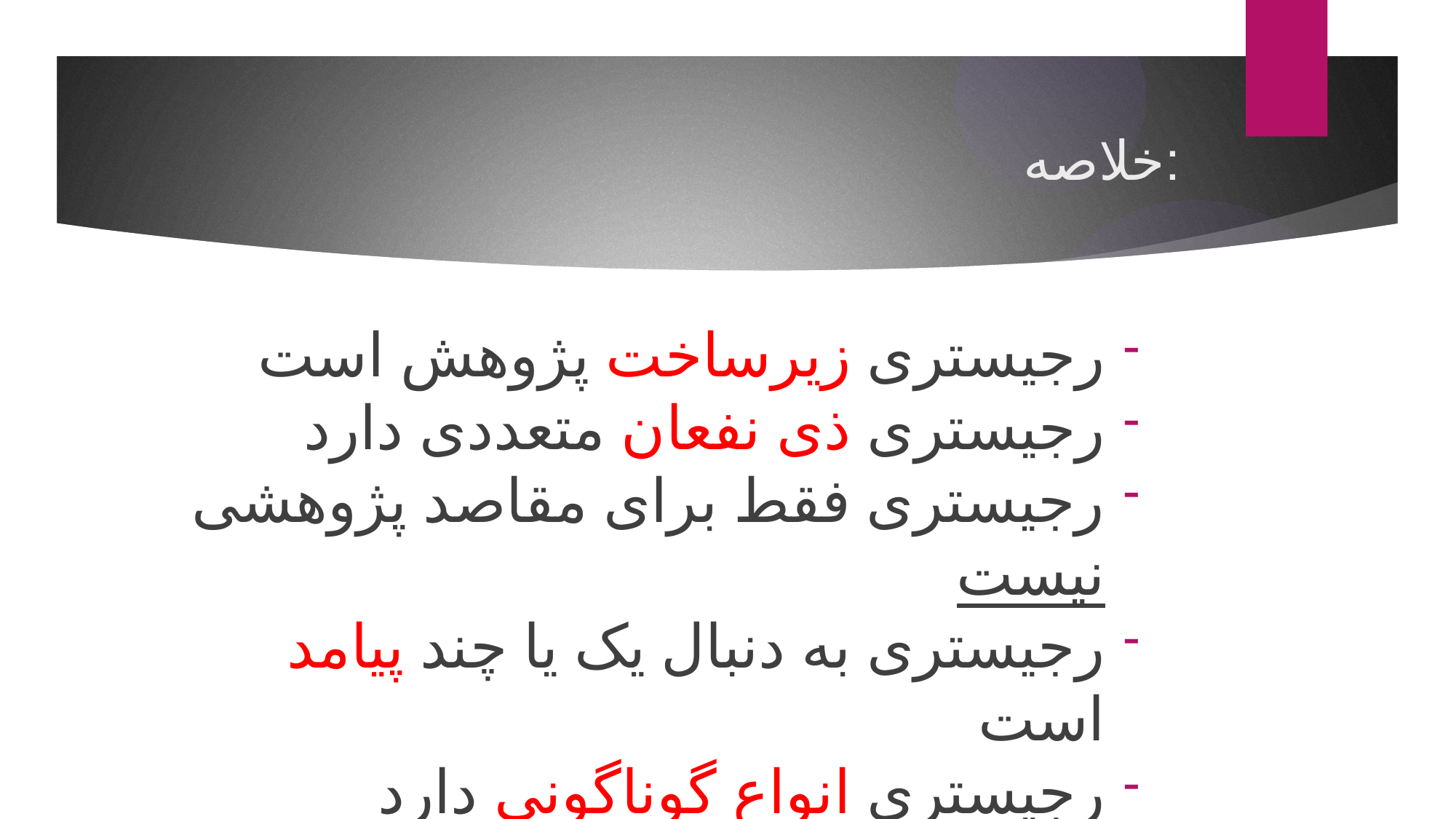

# خلاصه:
رجیستری زیرساخت پژوهش است
رجیستری ذی نفعان متعددی دارد
رجیستری فقط برای مقاصد پژوهشی نیست
رجیستری به دنبال یک یا چند پیامد است
رجیستری انواع گوناگونی دارد
رجیستری محدوده های گوناگونی دارد
رجیستری فرمت خاص دارد